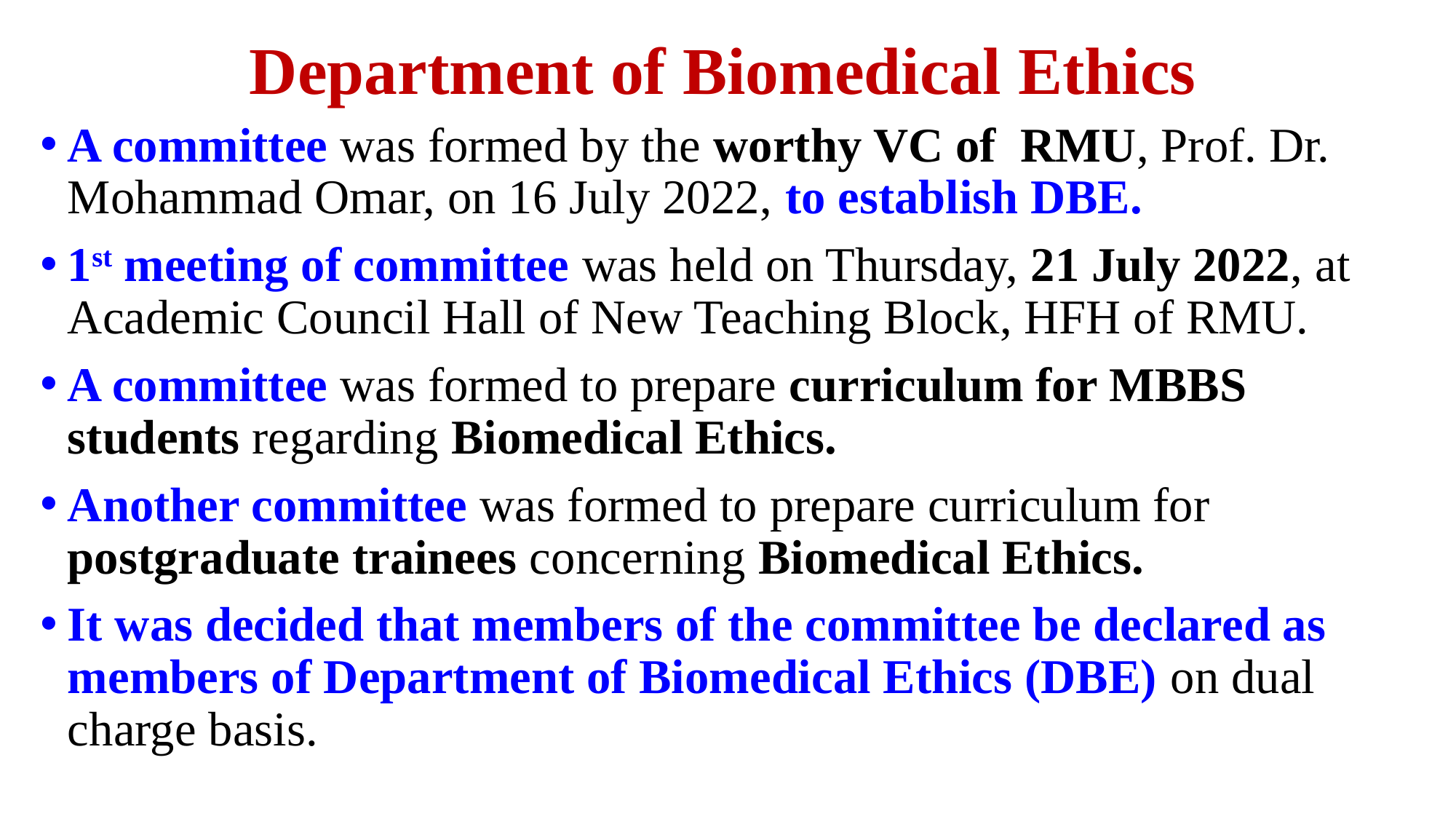

# Department of Biomedical Ethics
A committee was formed by the worthy VC of  RMU, Prof. Dr. Mohammad Omar, on 16 July 2022, to establish DBE.
1st meeting of committee was held on Thursday, 21 July 2022, at Academic Council Hall of New Teaching Block, HFH of RMU.
A committee was formed to prepare curriculum for MBBS students regarding Biomedical Ethics.
Another committee was formed to prepare curriculum for postgraduate trainees concerning Biomedical Ethics.
It was decided that members of the committee be declared as members of Department of Biomedical Ethics (DBE) on dual charge basis.